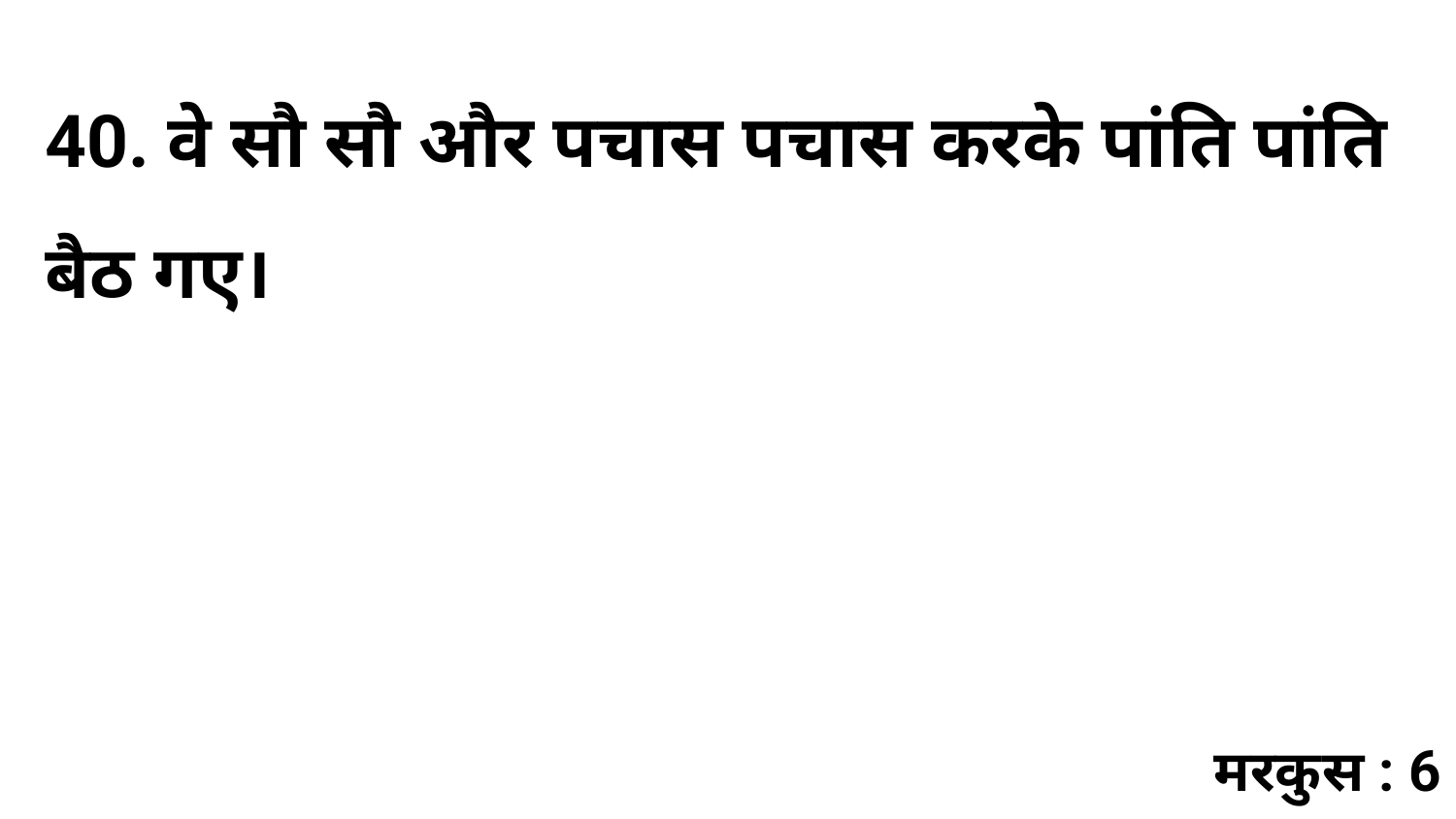

40. वे सौ सौ और पचास पचास करके पांति पांति बैठ गए।
मरकुस : 6